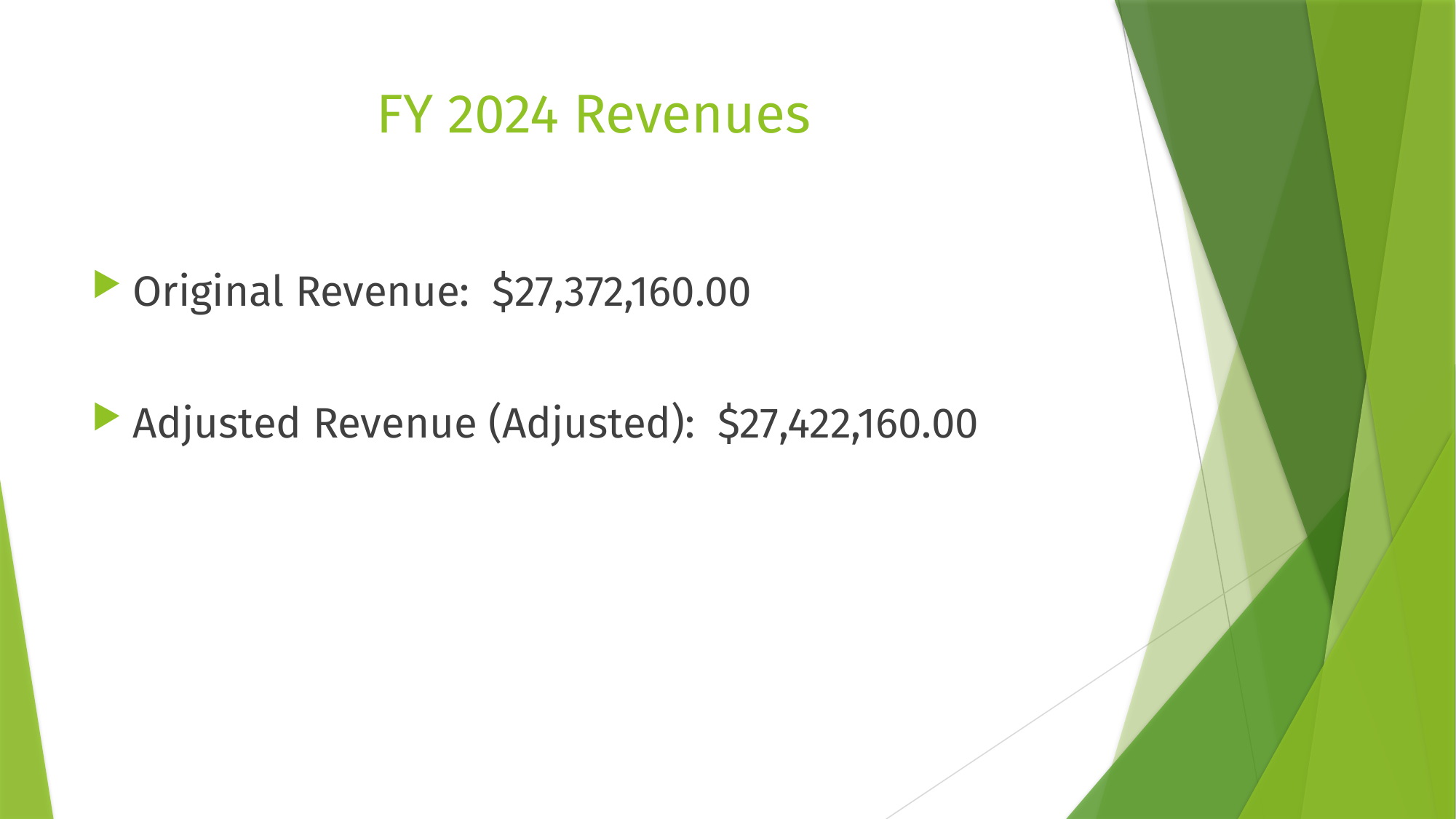

# FY 2024 Revenues
Original Revenue:  $27,372,160.00

Adjusted Revenue (Adjusted):  $27,422,160.00